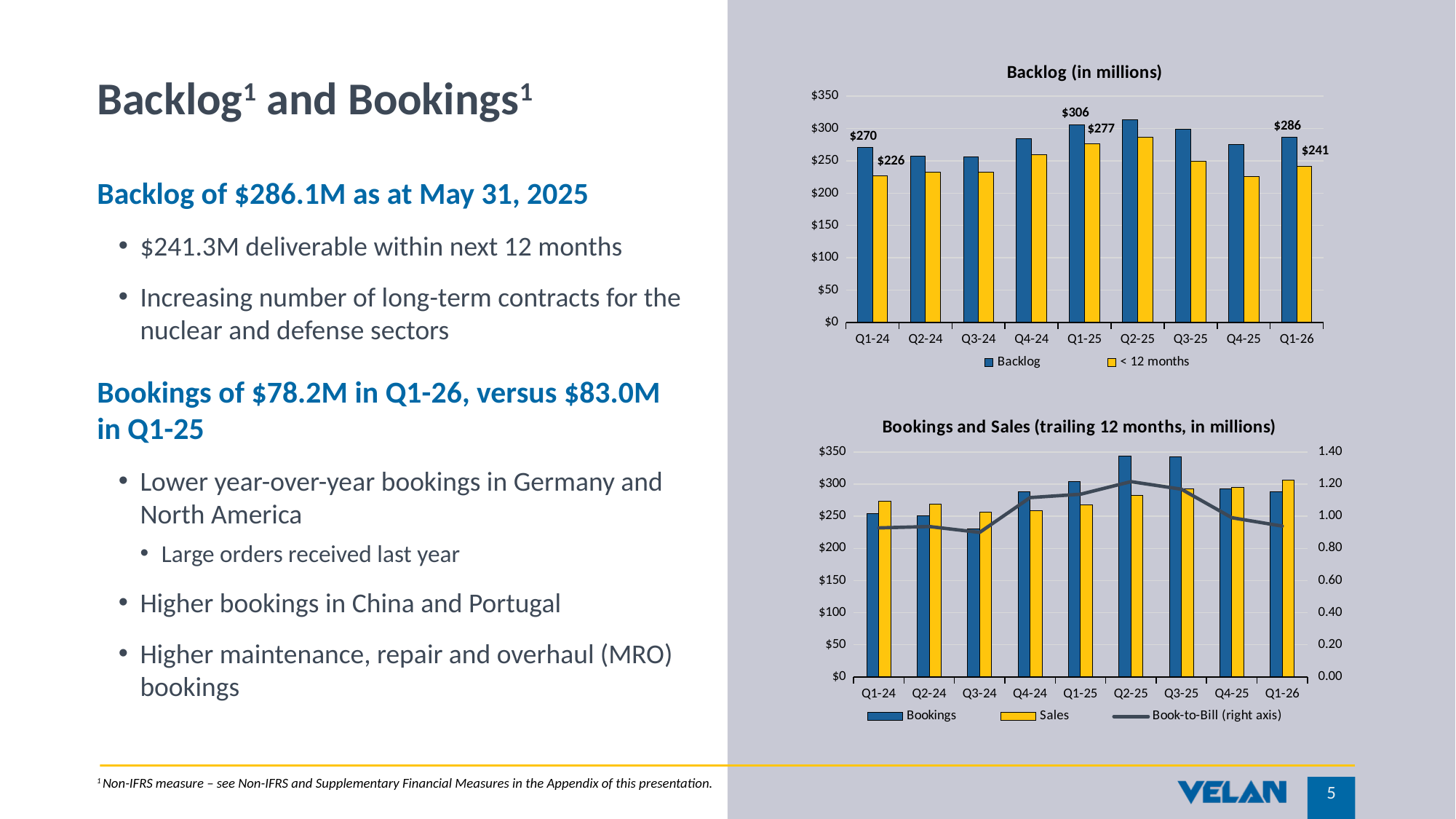

# Backlog1 and Bookings1

### Chart: Backlog (in millions)

| Category | Backlog | < 12 months |
|---|---|---|
| Q1-24 | 270.388 | 226.404 |
| Q2-24 | 257.018 | 232.212 |
| Q3-24 | 256.0 | 232.955 |
| Q4-24 | 283.647 | 259.662 |
| Q1-25 | 305.601 | 276.646 |
| Q2-25 | 313.96 | 286.517 |
| Q3-25 | 299.0 | 249.0 |
| Q4-25 | 274.877 | 225.662 |
| Q1-26 | 286.088 | 241.326 |
Backlog of $286.1M as at May 31, 2025
$241.3M deliverable within next 12 months
Increasing number of long-term contracts for the nuclear and defense sectors
Bookings of $78.2M in Q1-26, versus $83.0M in Q1-25
Lower year-over-year bookings in Germany and North America
Large orders received last year
Higher bookings in China and Portugal
Higher maintenance, repair and overhaul (MRO) bookings

### Chart: Bookings and Sales (trailing 12 months, in millions)

| Category | Bookings | Sales | Book-to-Bill (right axis) |
|---|---|---|---|
| Q1-24 | 254.013358 | 273.835413 | 0.927613252125283 |
| Q2-24 | 251.245093 | 268.354915 | 0.9362418161783994 |
| Q3-24 | 230.733874 | 256.540508 | 0.8994052276531704 |
| Q4-24 | 288.681104 | 258.652 | 1.116098479810711 |
| Q1-25 | 304.501117 | 267.783 | 1.1371189246516769 |
| Q2-25 | 343.11 | 282.283 | 1.2154823351034245 |
| Q3-25 | 342.13 | 292.845 | 1.1682972220799397 |
| Q4-25 | 292.505 | 295.19599999999997 | 0.9908840228187374 |
| Q1-26 | 287.77 | 306.527 | 0.9388080006002734 |
1 Non-IFRS measure – see Non-IFRS and Supplementary Financial Measures in the Appendix of this presentation.
5